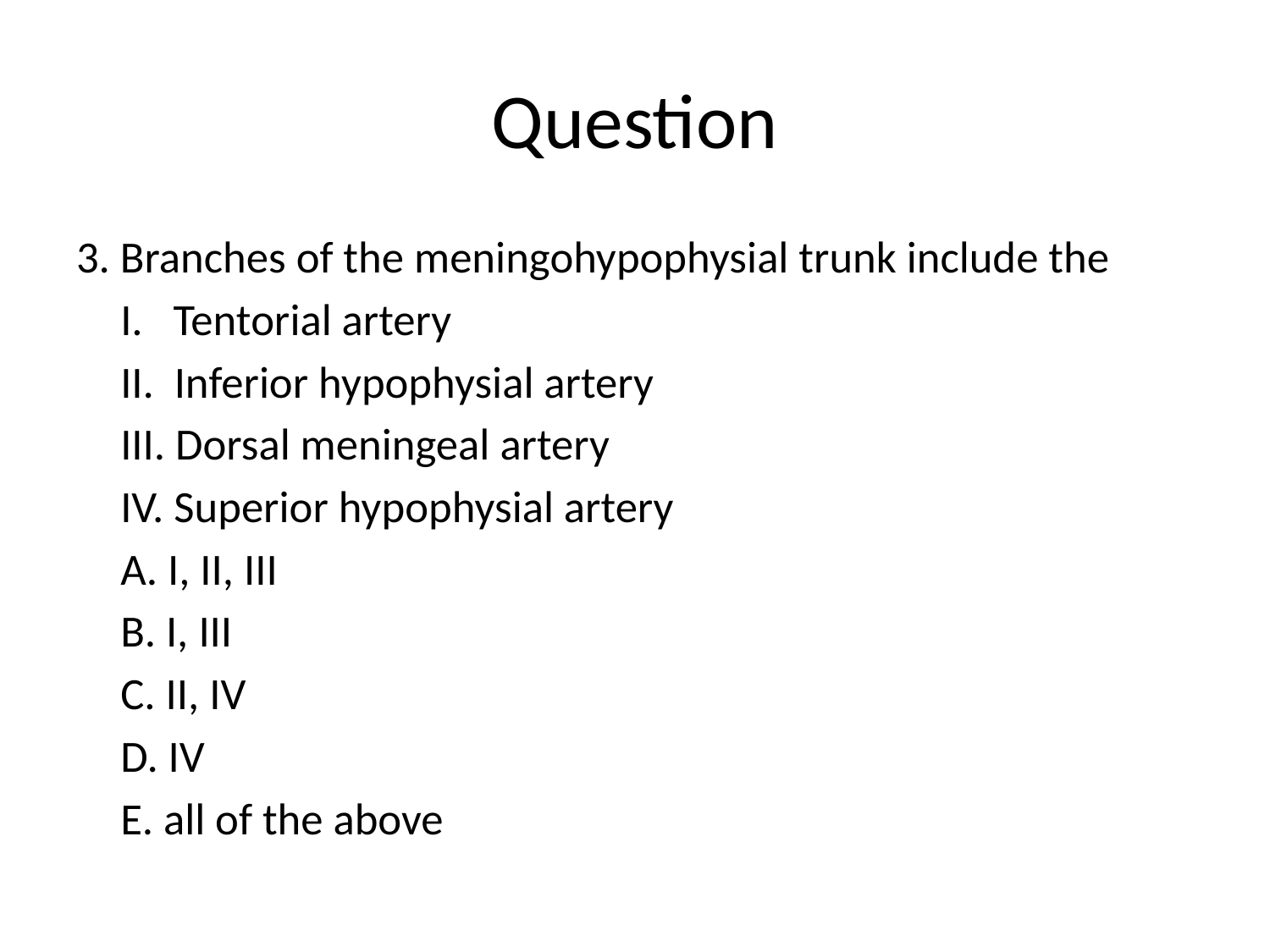

# Question
3. Branches of the meningohypophysial trunk include the
			I.   Tentorial artery
			II.  Inferior hypophysial artery
			III. Dorsal meningeal artery
			IV. Superior hypophysial artery
	A. I, II, III
	B. I, III
	C. II, IV
	D. IV
	E. all of the above